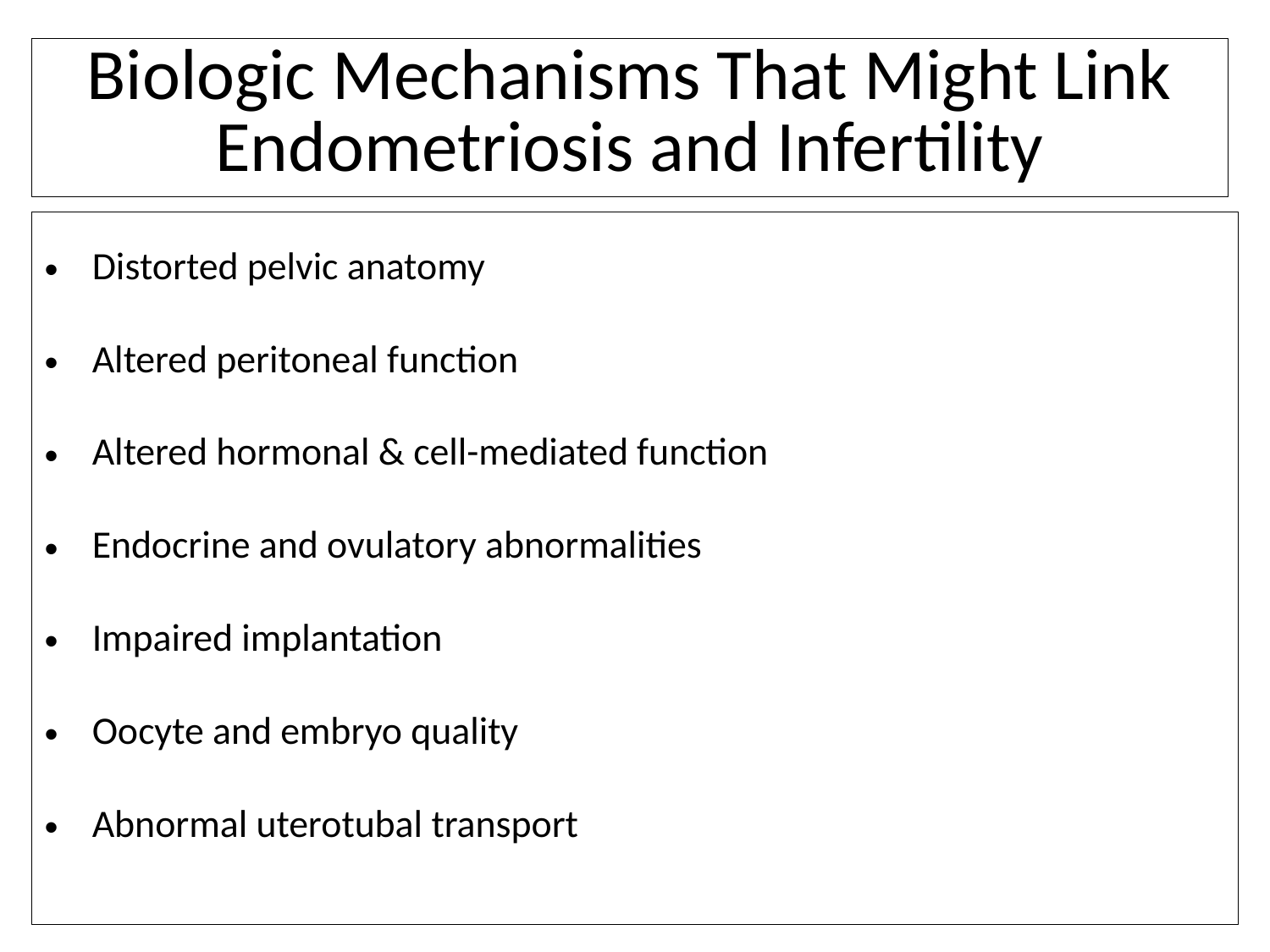

# Biologic Mechanisms That Might Link Endometriosis and Infertility

Distorted pelvic anatomy

Altered peritoneal function

Altered hormonal & cell-mediated function

Endocrine and ovulatory abnormalities

Impaired implantation

Oocyte and embryo quality

Abnormal uterotubal transport